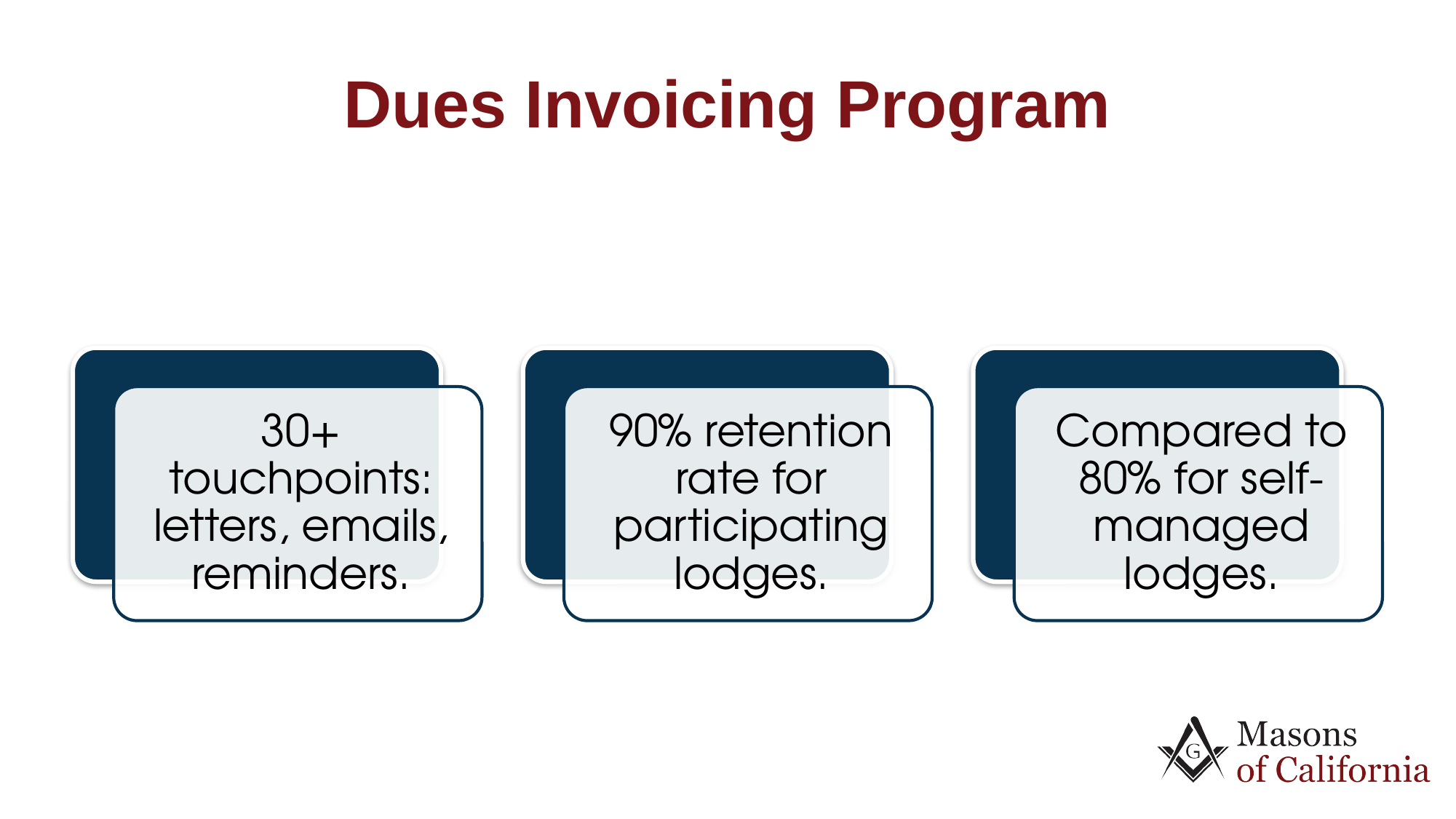

# Dues Invoicing Program
30+ touchpoints: letters, emails, reminders.
90% retention rate for participating lodges.
Compared to 80% for self-managed lodges.